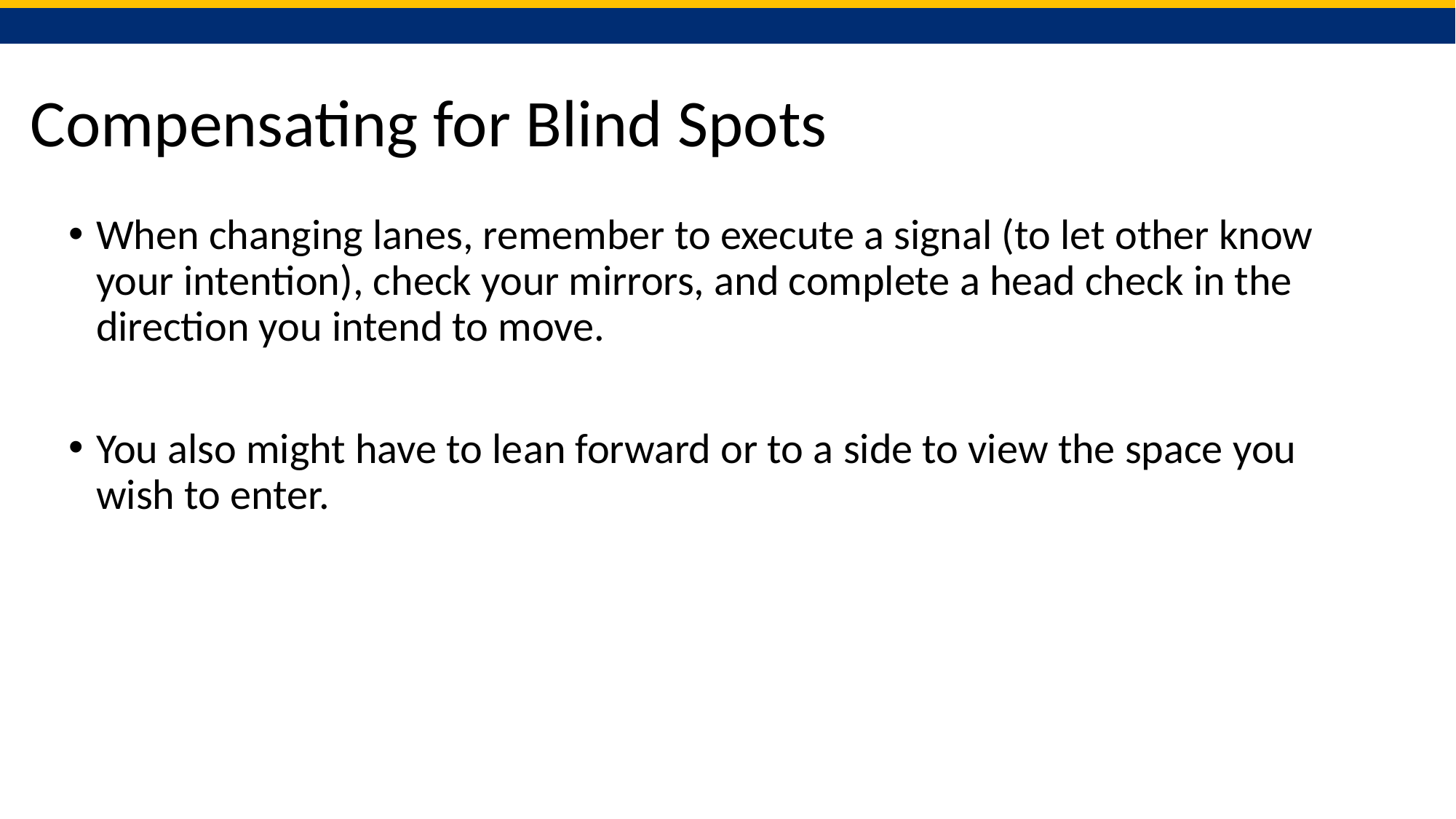

# Compensating for Blind Spots
When changing lanes, remember to execute a signal (to let other know your intention), check your mirrors, and complete a head check in the direction you intend to move.

You also might have to lean forward or to a side to view the space you wish to enter.